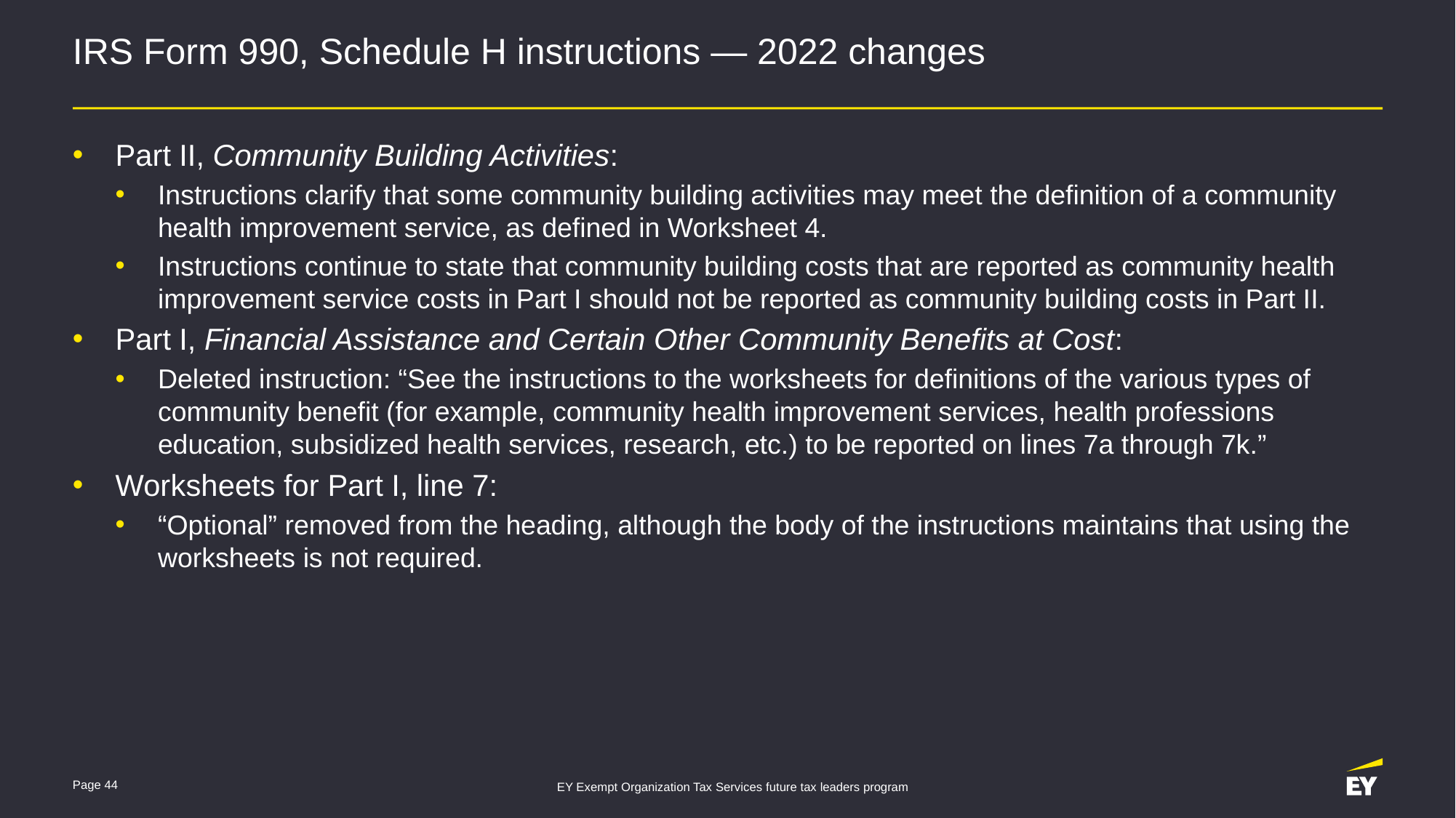

# IRS Form 990, Schedule H instructions — 2022 changes
Part II, Community Building Activities:
Instructions clarify that some community building activities may meet the definition of a community health improvement service, as defined in Worksheet 4.
Instructions continue to state that community building costs that are reported as community health improvement service costs in Part I should not be reported as community building costs in Part II.
Part I, Financial Assistance and Certain Other Community Benefits at Cost:
Deleted instruction: “See the instructions to the worksheets for definitions of the various types of community benefit (for example, community health improvement services, health professions education, subsidized health services, research, etc.) to be reported on lines 7a through 7k.”
Worksheets for Part I, line 7:
“Optional” removed from the heading, although the body of the instructions maintains that using the worksheets is not required.